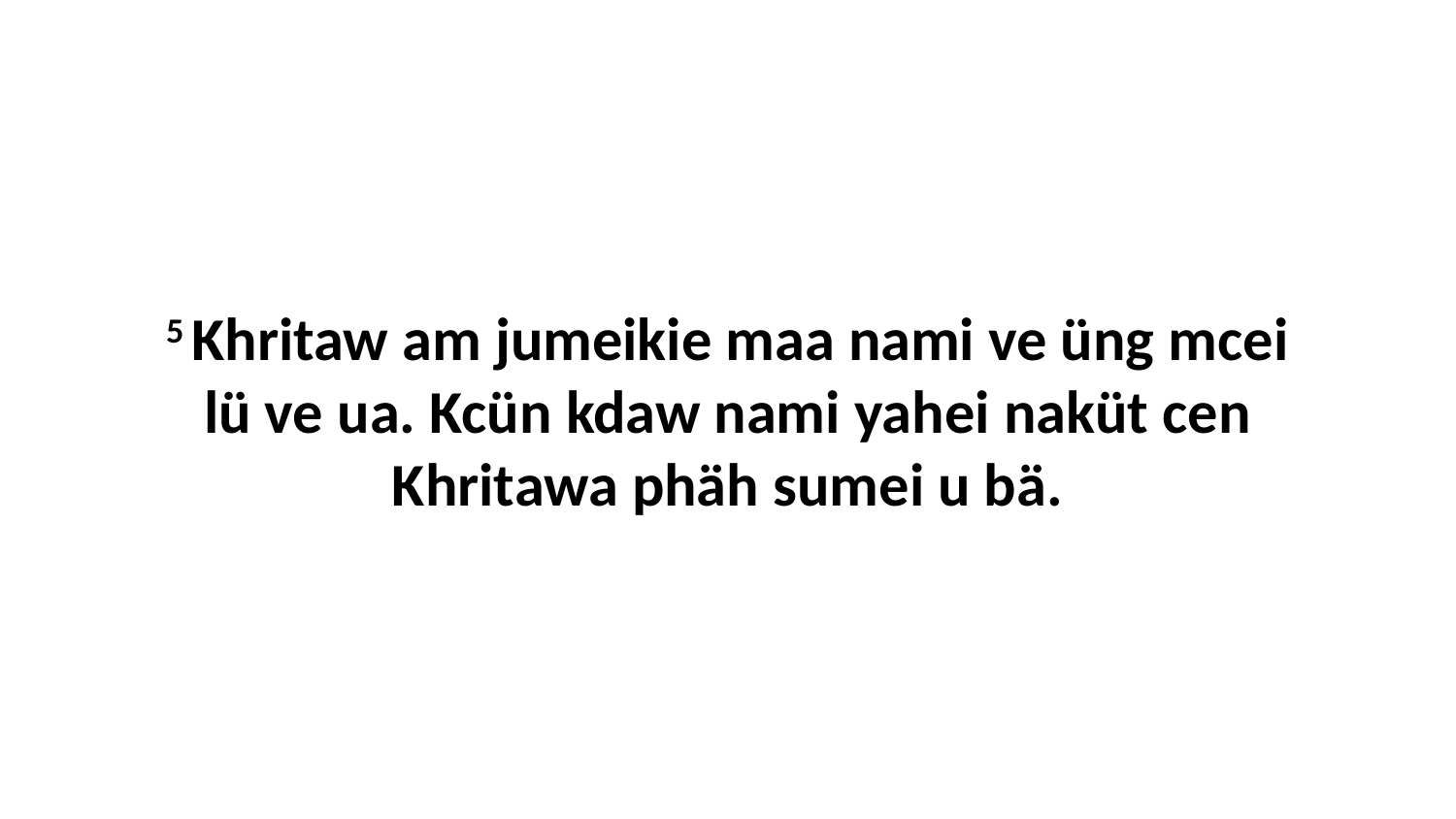

5 Khritaw am jumeikie maa nami ve üng mcei lü ve ua. Kcün kdaw nami yahei naküt cen Khritawa phäh sumei u bä.